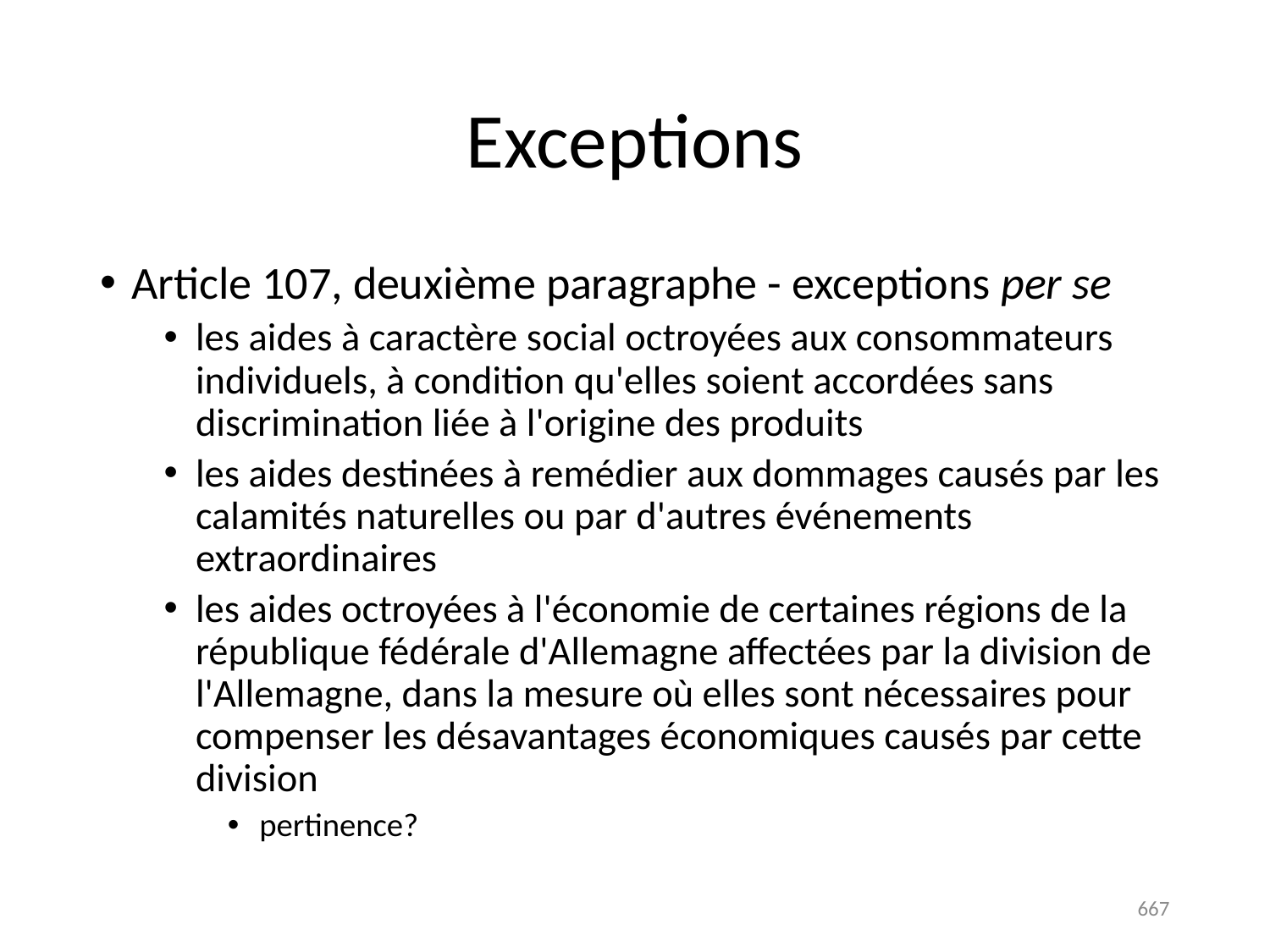

# Exceptions
Article 107, deuxième paragraphe - exceptions per se
les aides à caractère social octroyées aux consommateurs individuels, à condition qu'elles soient accordées sans discrimination liée à l'origine des produits
les aides destinées à remédier aux dommages causés par les calamités naturelles ou par d'autres événements extraordinaires
les aides octroyées à l'économie de certaines régions de la république fédérale d'Allemagne affectées par la division de l'Allemagne, dans la mesure où elles sont nécessaires pour compenser les désavantages économiques causés par cette division
pertinence?
667